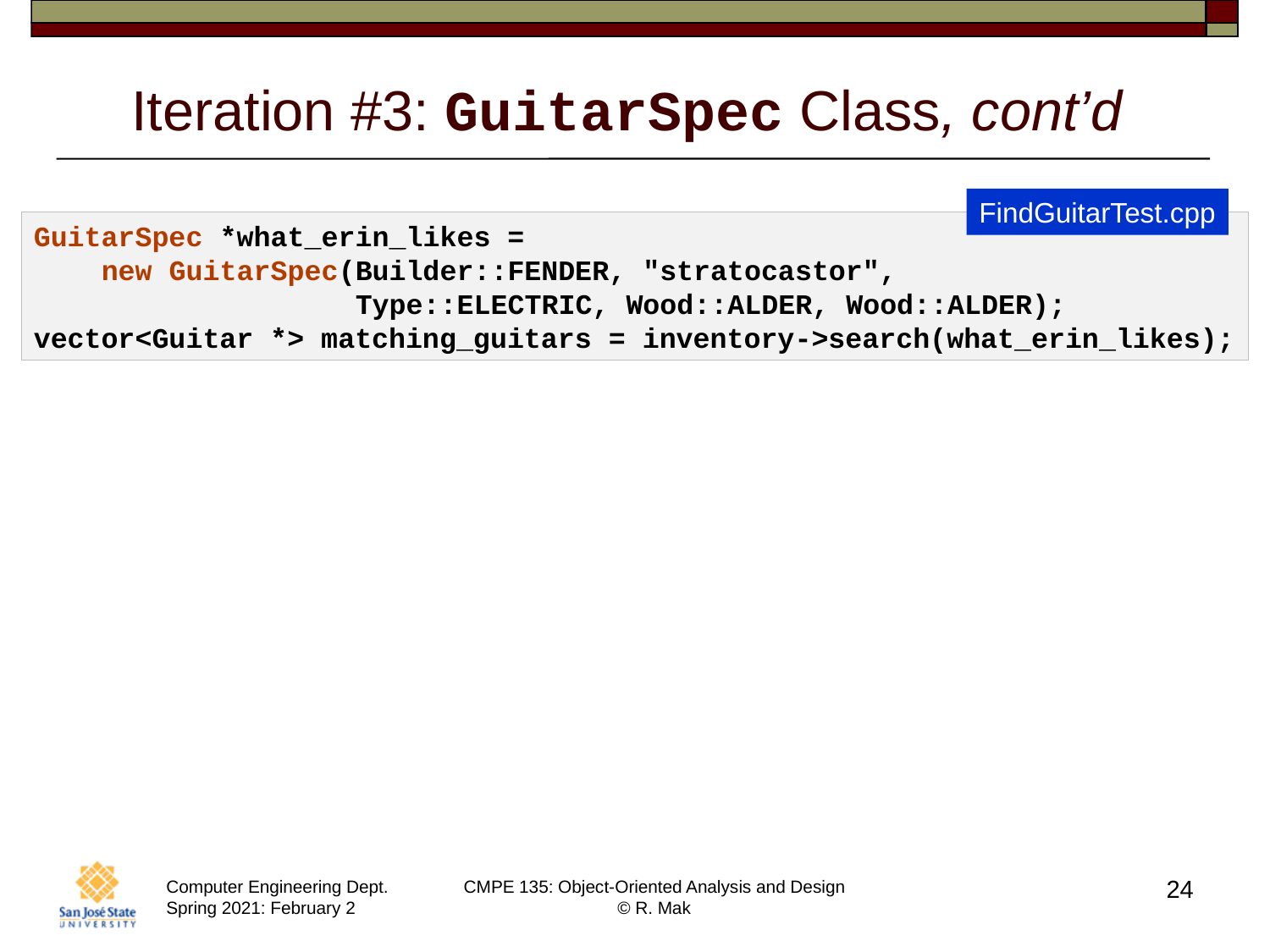

# Iteration #3: GuitarSpec Class, cont’d
FindGuitarTest.cpp
GuitarSpec *what_erin_likes =
    new GuitarSpec(Builder::FENDER, "stratocastor",
                   Type::ELECTRIC, Wood::ALDER, Wood::ALDER);
vector<Guitar *> matching_guitars = inventory->search(what_erin_likes);
24